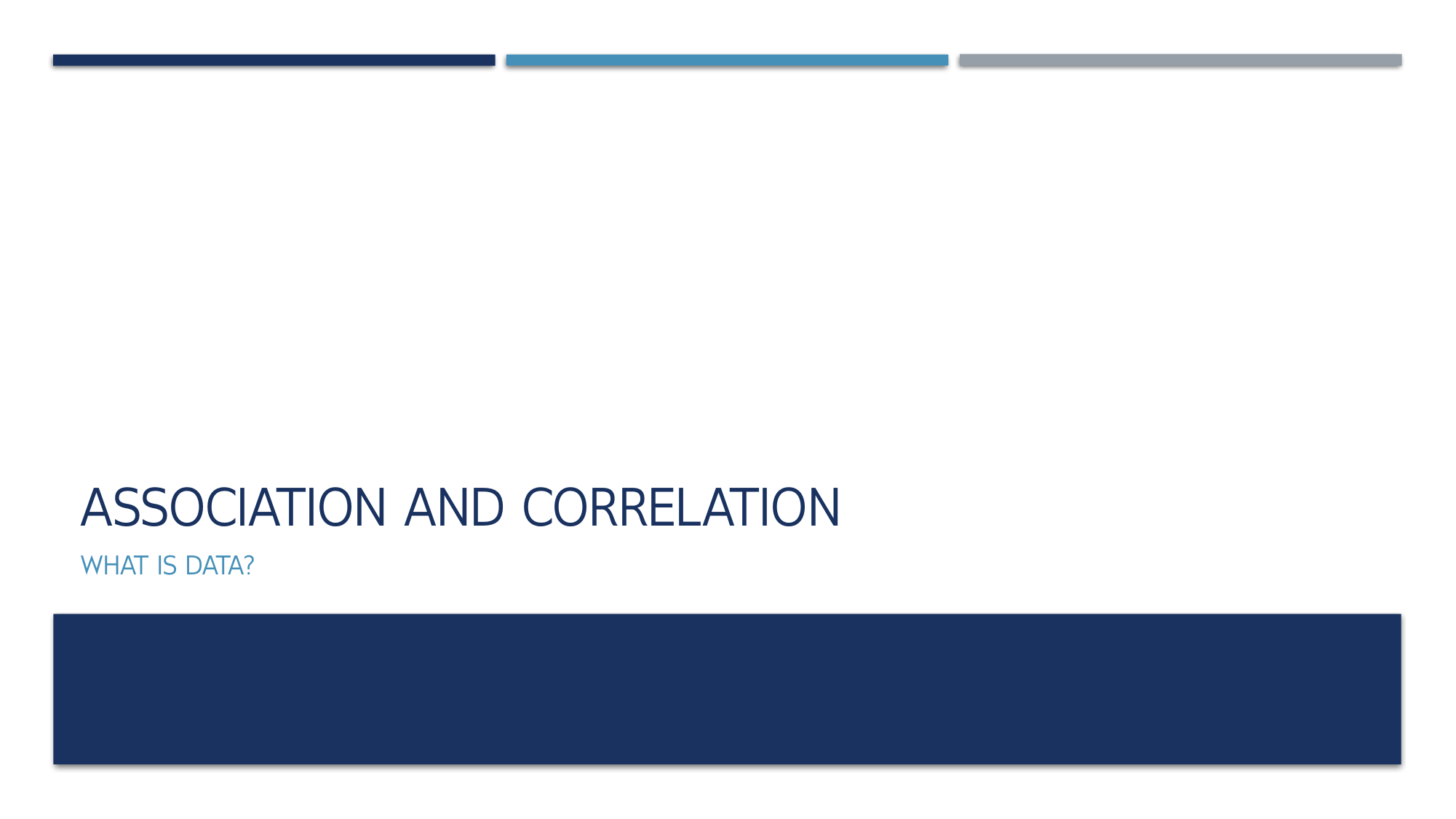

# Association and Correlation
What is Data?